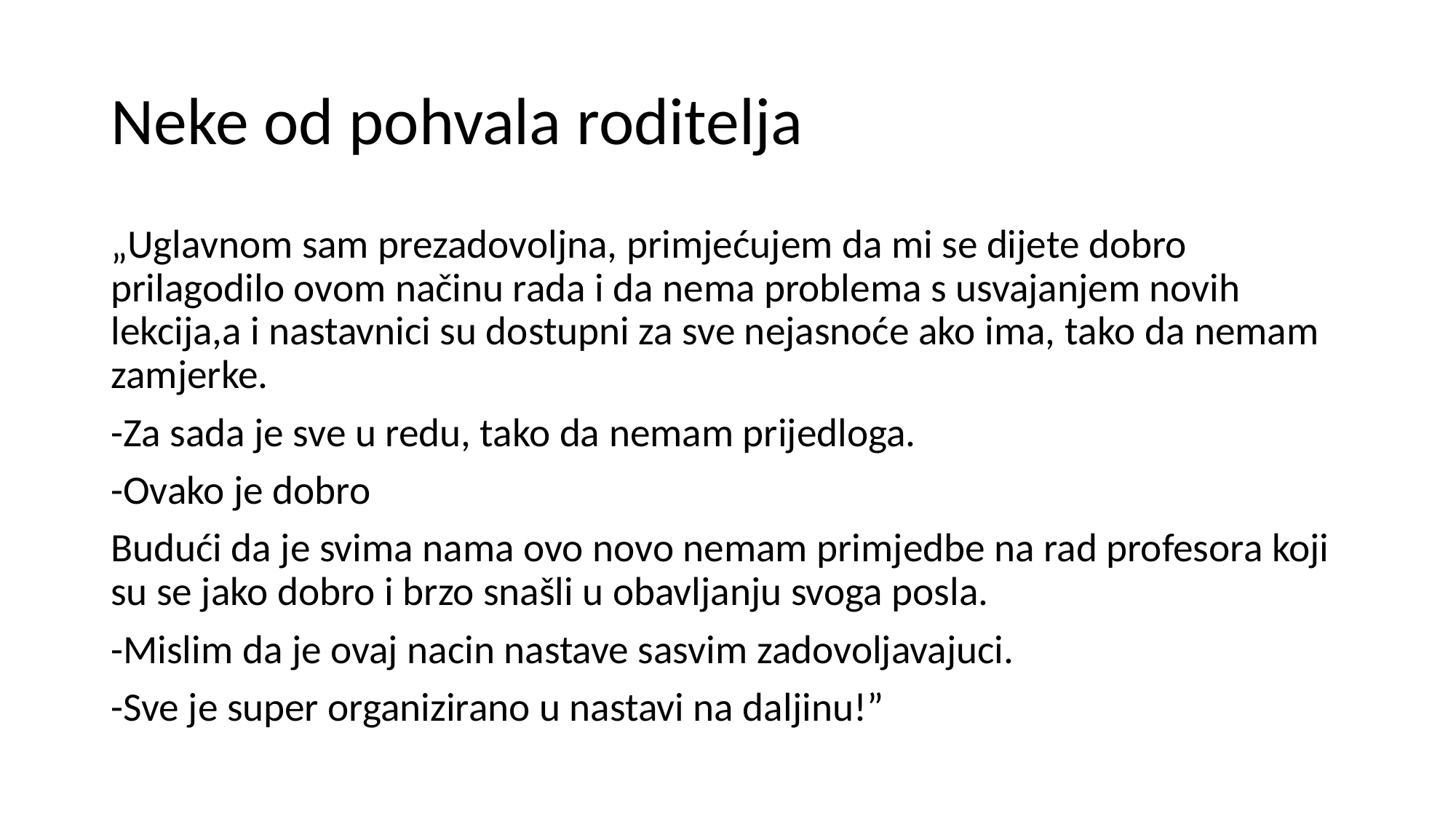

# Neke od pohvala roditelja
„Uglavnom sam prezadovoljna, primjećujem da mi se dijete dobro prilagodilo ovom načinu rada i da nema problema s usvajanjem novih lekcija,a i nastavnici su dostupni za sve nejasnoće ako ima, tako da nemam zamjerke.
-Za sada je sve u redu, tako da nemam prijedloga.
-Ovako je dobro
Budući da je svima nama ovo novo nemam primjedbe na rad profesora koji su se jako dobro i brzo snašli u obavljanju svoga posla.
-Mislim da je ovaj nacin nastave sasvim zadovoljavajuci.
-Sve je super organizirano u nastavi na daljinu!”